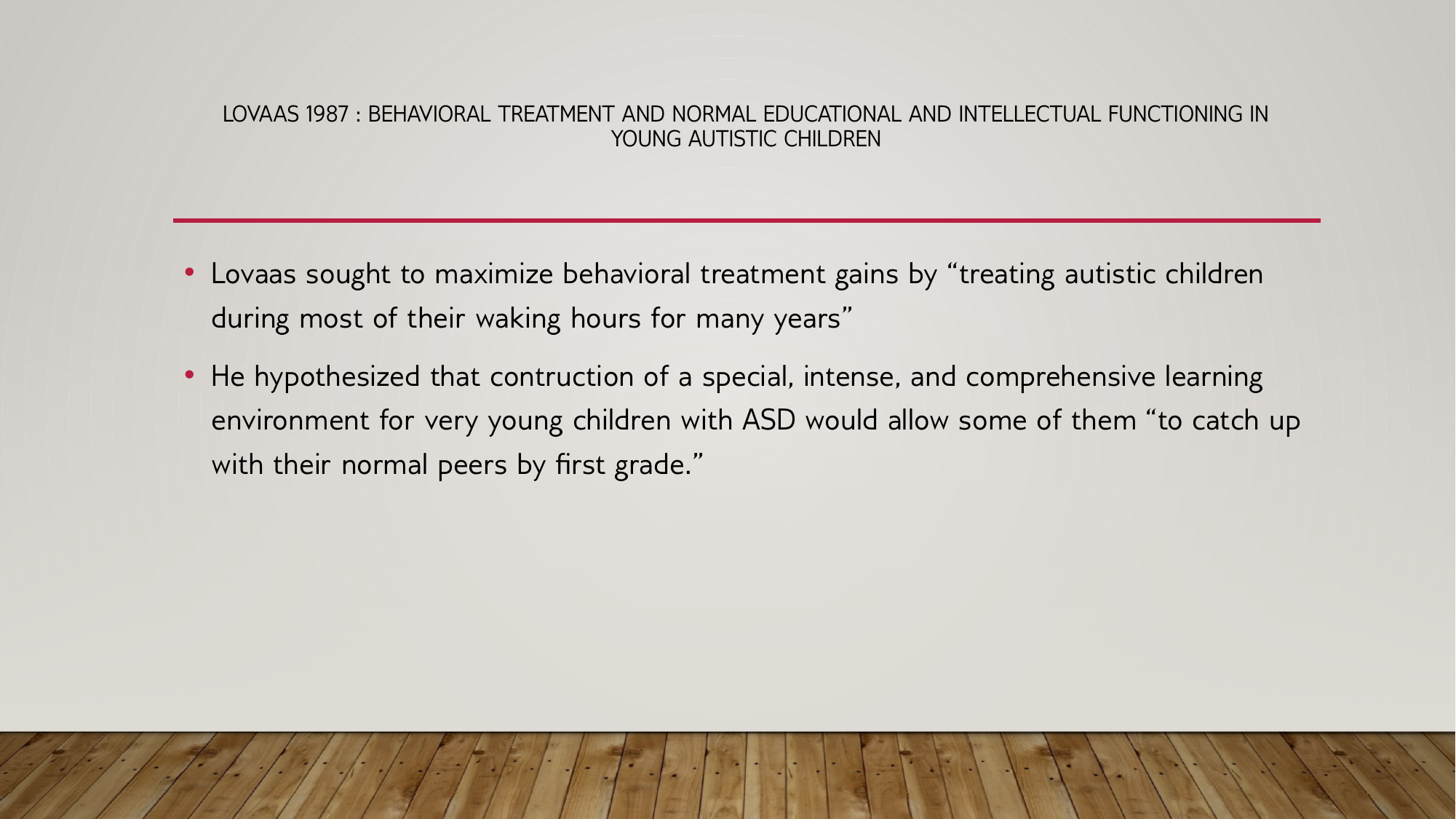

# Lovaas 1987 : Behavioral Treatment and Normal Educational and Intellectual Functioning in Young Autistic Children
Lovaas sought to maximize behavioral treatment gains by “treating autistic children during most of their waking hours for many years”
He hypothesized that contruction of a special, intense, and comprehensive learning environment for very young children with ASD would allow some of them “to catch up with their normal peers by first grade.”